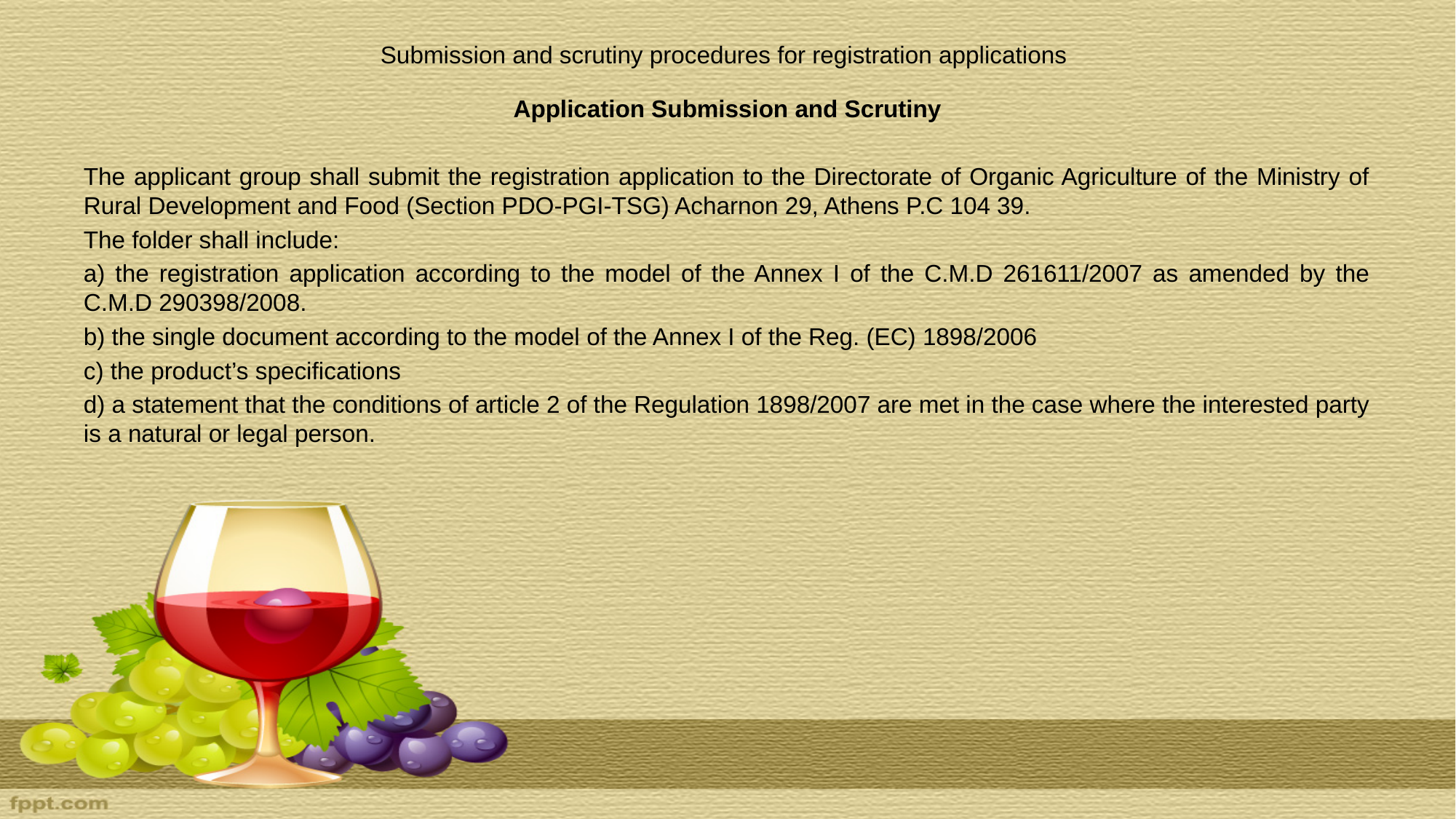

# Submission and scrutiny procedures for registration applications
Application Submission and Scrutiny

The applicant group shall submit the registration application to the Directorate of Organic Agriculture of the Ministry of Rural Development and Food (Section PDO-PGI-TSG) Acharnon 29, Athens P.C 104 39.
The folder shall include:
a) the registration application according to the model of the Annex I of the C.M.D 261611/2007 as amended by the C.M.D 290398/2008.
b) the single document according to the model of the Annex I of the Reg. (EC) 1898/2006
c) the product’s specifications
d) a statement that the conditions of article 2 of the Regulation 1898/2007 are met in the case where the interested party is a natural or legal person.